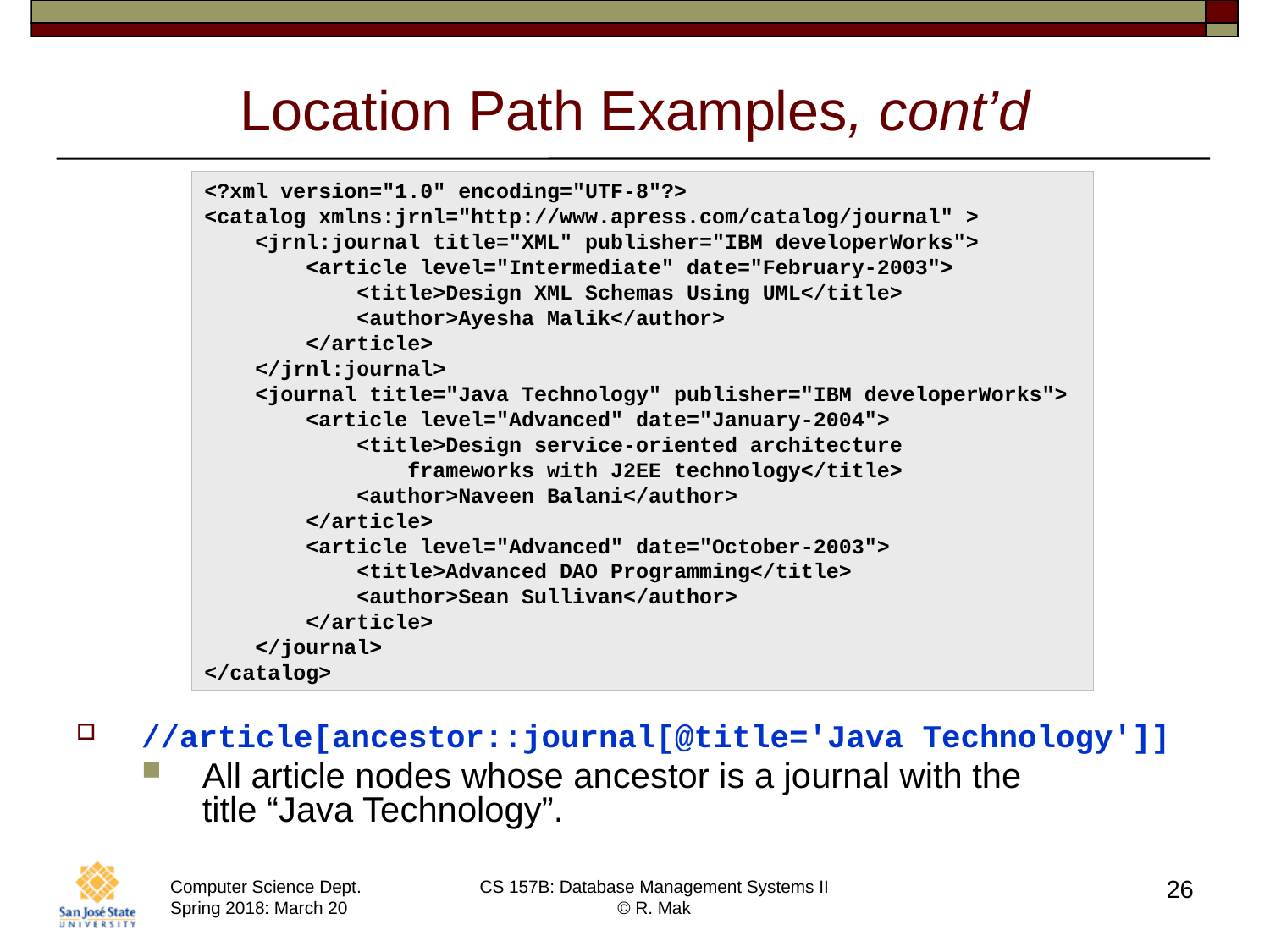

# Location Path Examples, cont’d
<?xml version="1.0" encoding="UTF-8"?>
<catalog xmlns:jrnl="http://www.apress.com/catalog/journal" >
    <jrnl:journal title="XML" publisher="IBM developerWorks">
        <article level="Intermediate" date="February-2003">
            <title>Design XML Schemas Using UML</title>
            <author>Ayesha Malik</author>
        </article>
    </jrnl:journal>
    <journal title="Java Technology" publisher="IBM developerWorks">
        <article level="Advanced" date="January-2004">
            <title>Design service-oriented architecture
                frameworks with J2EE technology</title>
            <author>Naveen Balani</author>
        </article>
        <article level="Advanced" date="October-2003">
            <title>Advanced DAO Programming</title>
            <author>Sean Sullivan</author>
        </article>
    </journal>
</catalog>
//article[ancestor::journal[@title='Java Technology']]
All article nodes whose ancestor is a journal with the
title “Java Technology”.
26